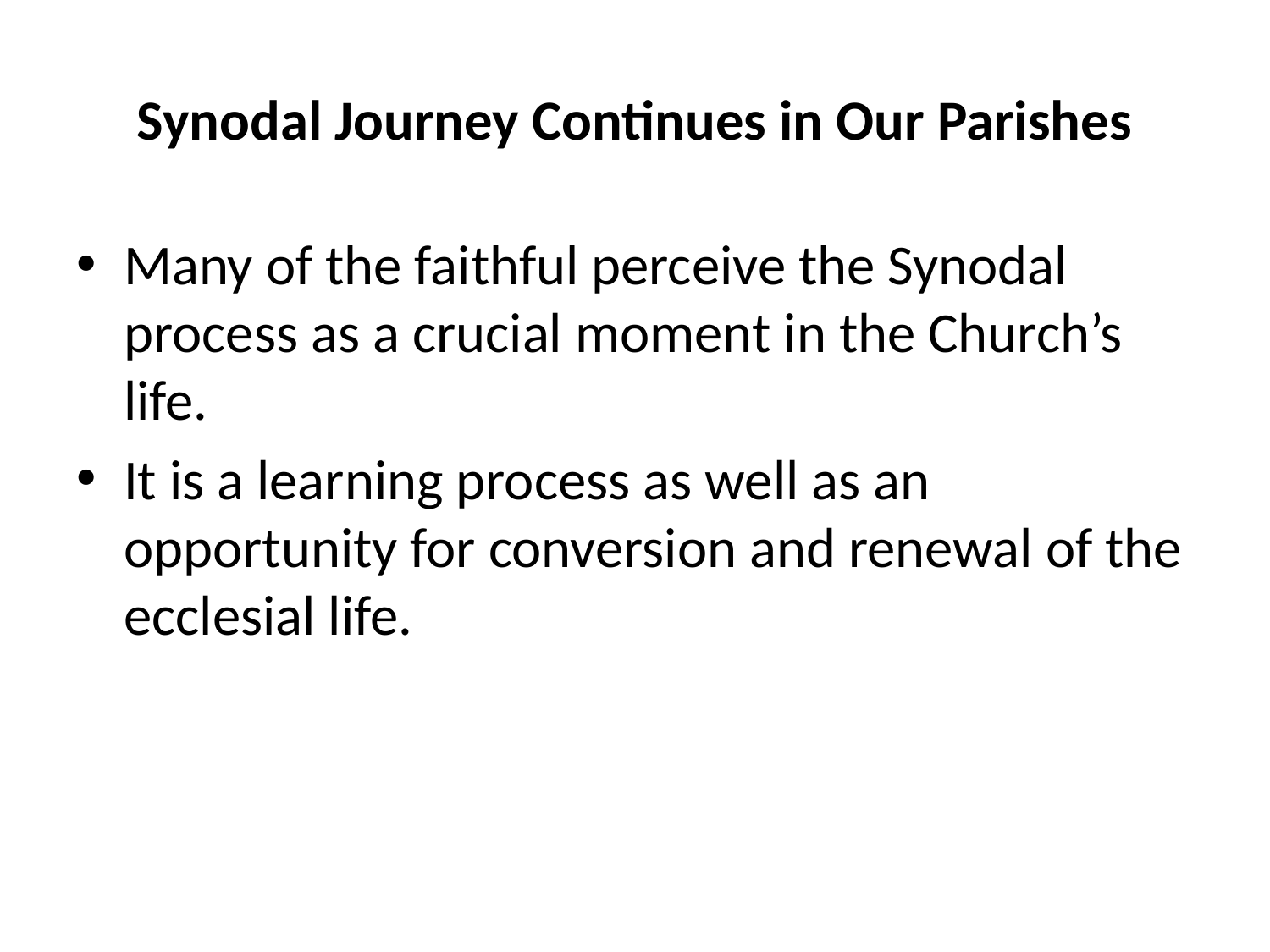

# Synodal Journey Continues in Our Parishes
Many of the faithful perceive the Synodal process as a crucial moment in the Church’s life.
It is a learning process as well as an opportunity for conversion and renewal of the ecclesial life.